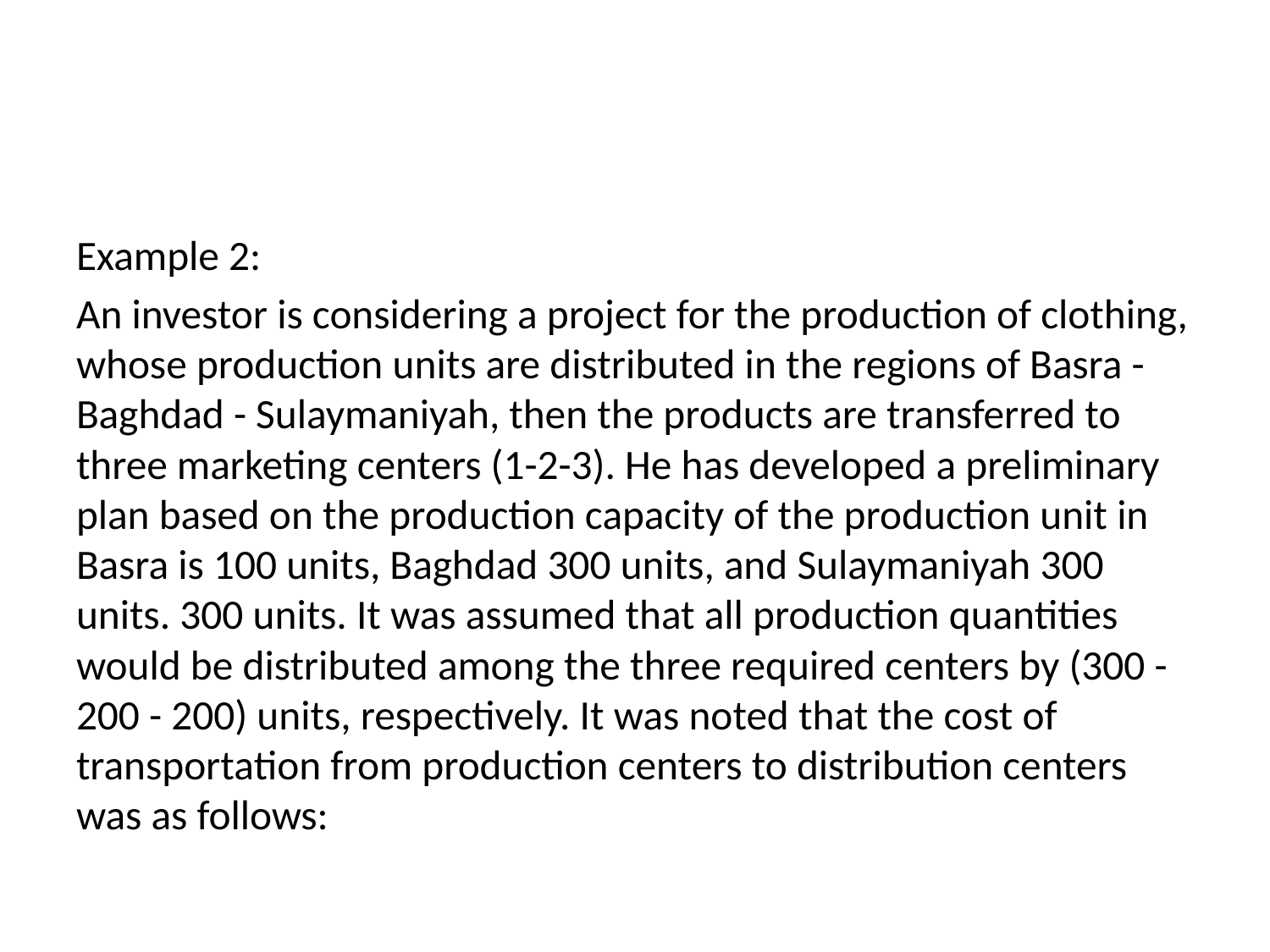

#
Example 2:
An investor is considering a project for the production of clothing, whose production units are distributed in the regions of Basra - Baghdad - Sulaymaniyah, then the products are transferred to three marketing centers (1-2-3). He has developed a preliminary plan based on the production capacity of the production unit in Basra is 100 units, Baghdad 300 units, and Sulaymaniyah 300 units. 300 units. It was assumed that all production quantities would be distributed among the three required centers by (300 - 200 - 200) units, respectively. It was noted that the cost of transportation from production centers to distribution centers was as follows: